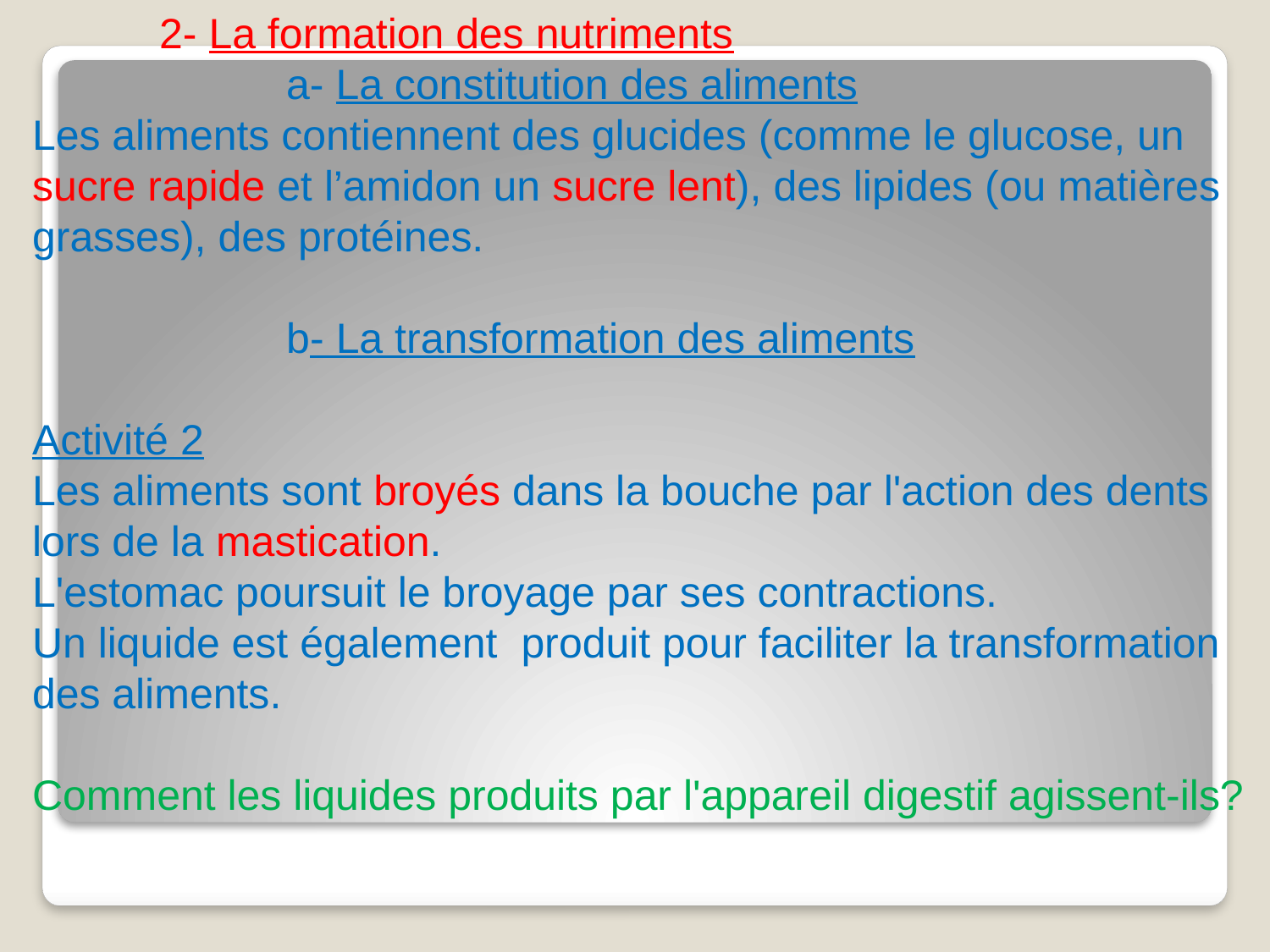

2- La formation des nutriments
		a- La constitution des aliments
Les aliments contiennent des glucides (comme le glucose, un sucre rapide et l’amidon un sucre lent), des lipides (ou matières grasses), des protéines.

		b- La transformation des aliments

Activité 2
Les aliments sont broyés dans la bouche par l'action des dents lors de la mastication.
L'estomac poursuit le broyage par ses contractions.
Un liquide est également  produit pour faciliter la transformation des aliments.

Comment les liquides produits par l'appareil digestif agissent-ils?